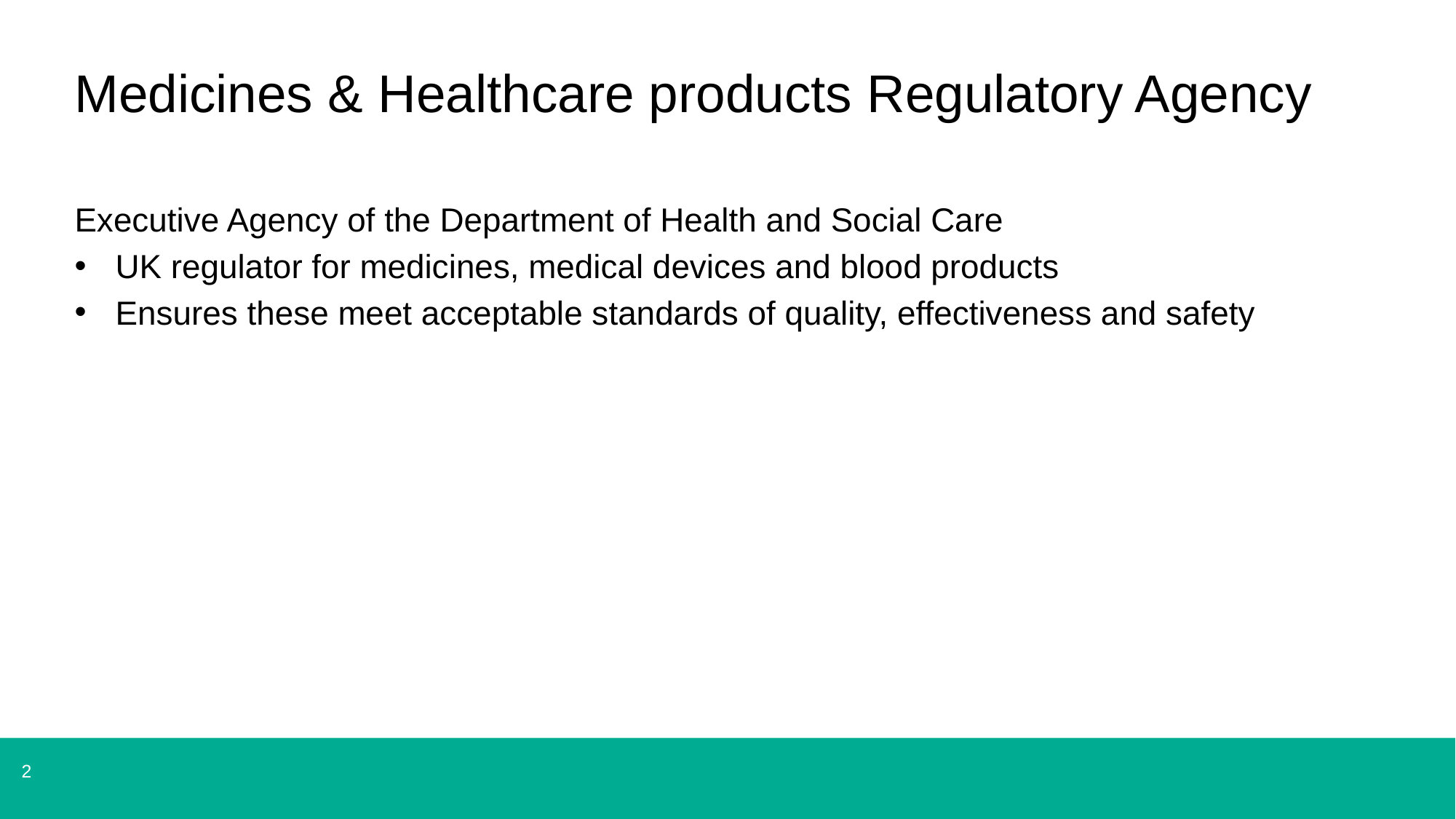

# Medicines & Healthcare products Regulatory Agency
Executive Agency of the Department of Health and Social Care
UK regulator for medicines, medical devices and blood products
Ensures these meet acceptable standards of quality, effectiveness and safety